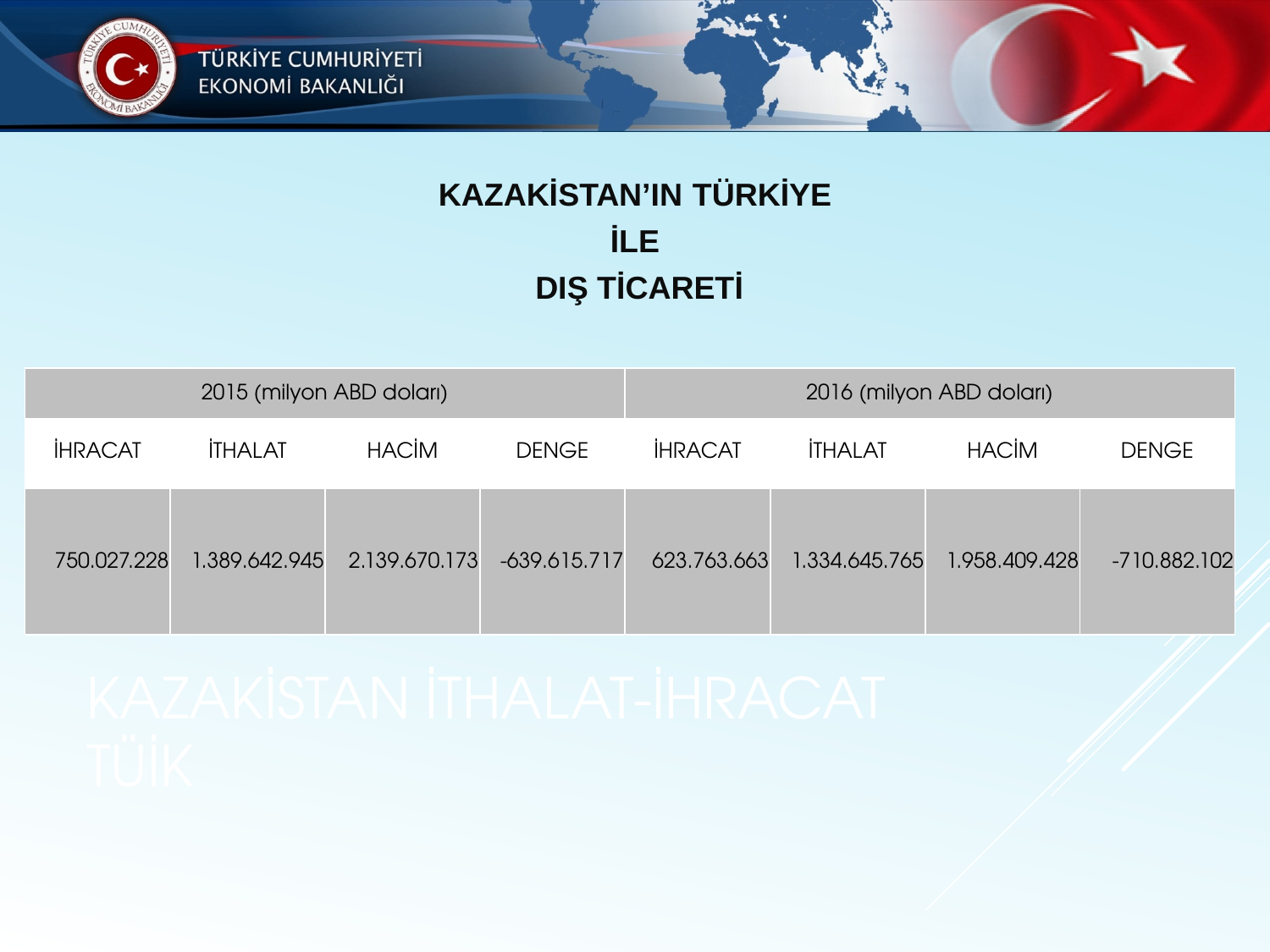

KAZAKİSTAN’IN TÜRKİYE
İLE
DIŞ TİCARETİ
| 2015 (milyon ABD doları) |  |  |  | 2016 (milyon ABD doları) |  |  |  |
| --- | --- | --- | --- | --- | --- | --- | --- |
| İHRACAT | İTHALAT | HACİM | DENGE | İHRACAT | İTHALAT | HACİM | DENGE |
|  |  |  |  |  |  |  |  |
| 750.027.228 | 1.389.642.945 | 2.139.670.173 | -639.615.717 | 623.763.663 | 1.334.645.765 | 1.958.409.428 | -710.882.102 |
# KAZAKİSTAN İthalat-İhracat TÜİK